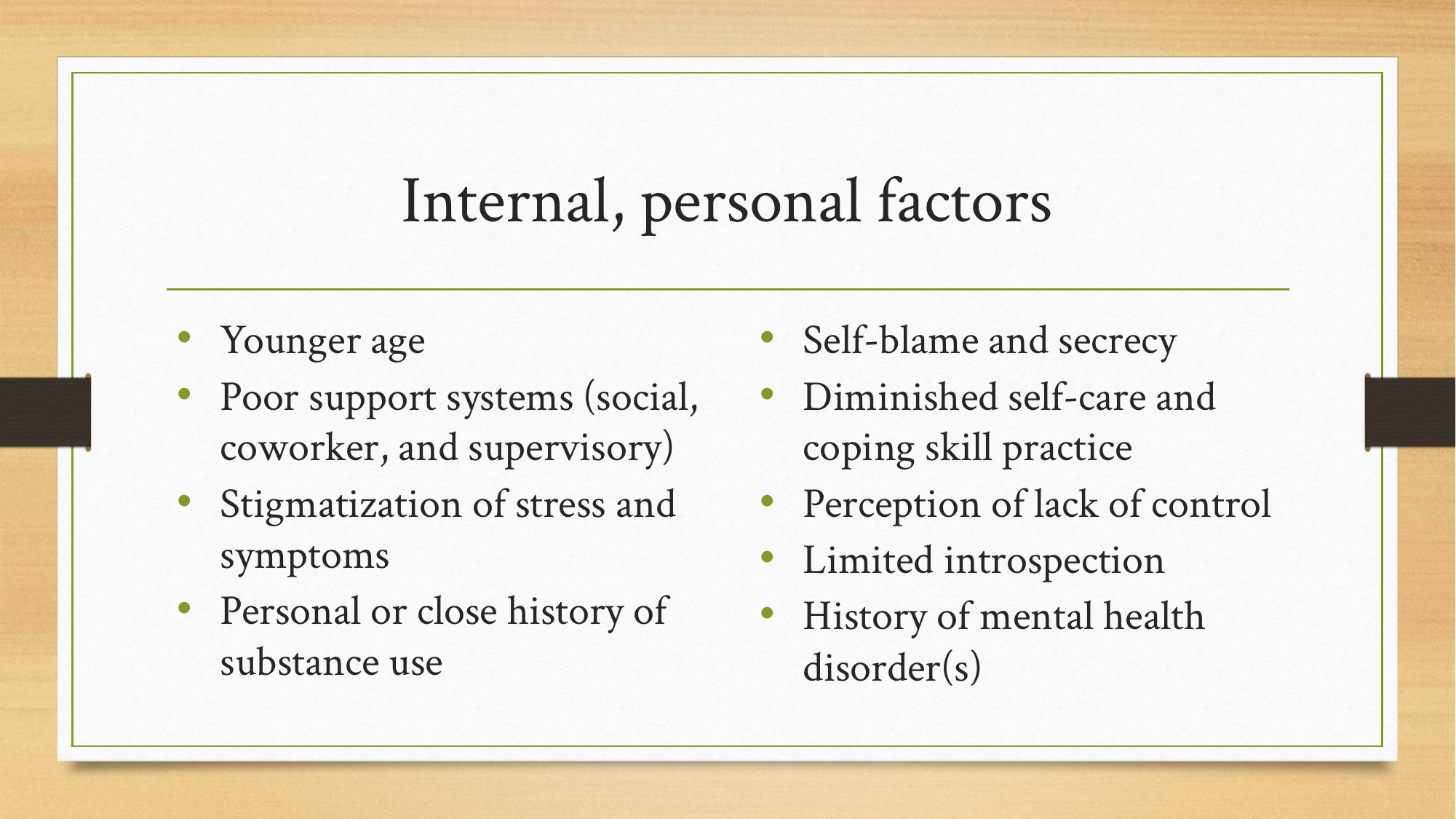

# Internal, personal factors
Younger age
Poor support systems (social, coworker, and supervisory)
Stigmatization of stress and symptoms
Personal or close history of substance use
Self-blame and secrecy
Diminished self-care and coping skill practice
Perception of lack of control
Limited introspection
History of mental health disorder(s)